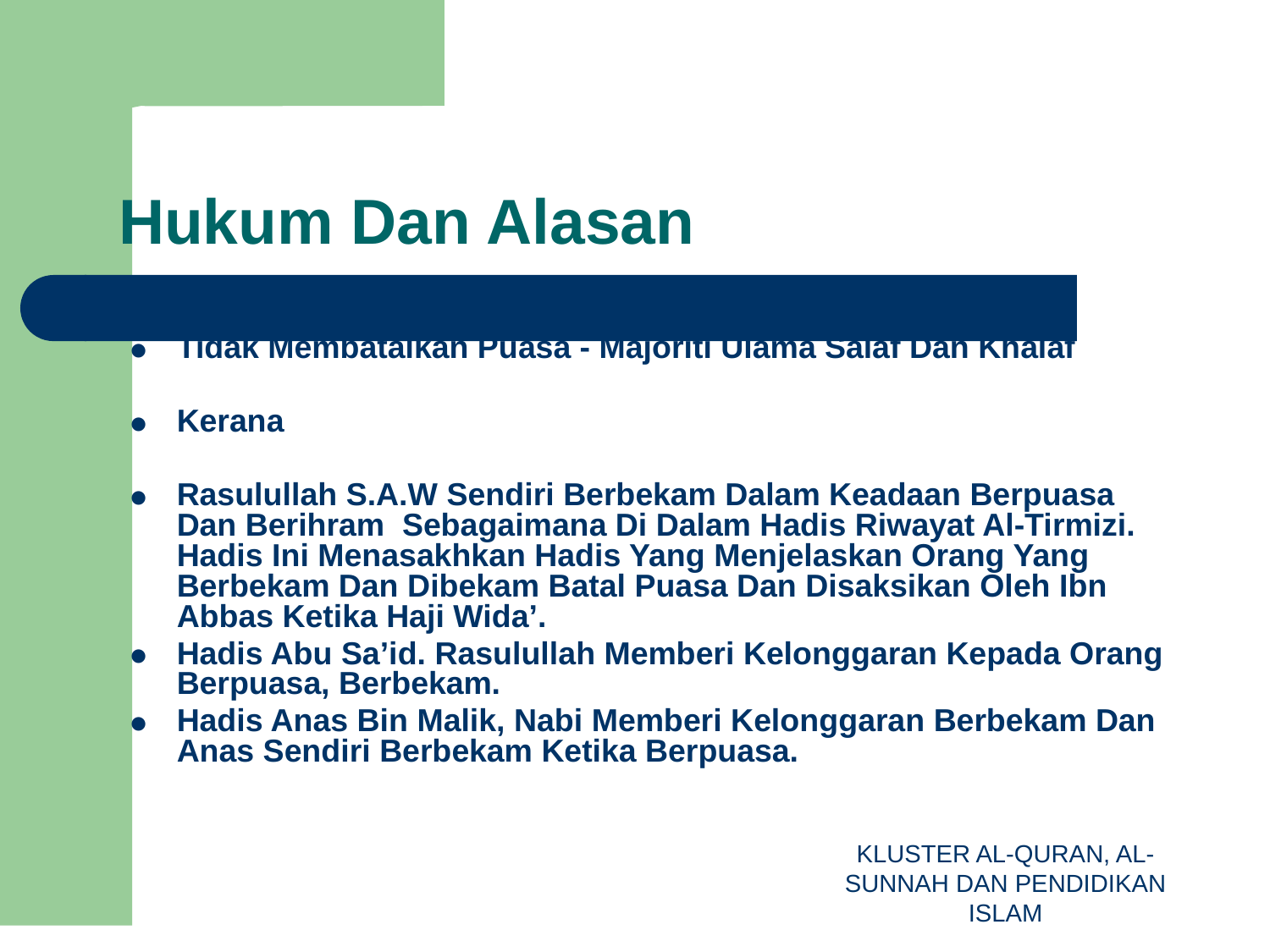

# Hukum Dan Alasan
Tidak Membatalkan Puasa - Majoriti Ulama Salaf Dan Khalaf

Kerana

Rasulullah S.A.W Sendiri Berbekam Dalam Keadaan Berpuasa Dan Berihram  Sebagaimana Di Dalam Hadis Riwayat Al-Tirmizi. Hadis Ini Menasakhkan Hadis Yang Menjelaskan Orang Yang Berbekam Dan Dibekam Batal Puasa Dan Disaksikan Oleh Ibn Abbas Ketika Haji Wida’.
Hadis Abu Sa’id. Rasulullah Memberi Kelonggaran Kepada Orang Berpuasa, Berbekam.
Hadis Anas Bin Malik, Nabi Memberi Kelonggaran Berbekam Dan Anas Sendiri Berbekam Ketika Berpuasa.
KLUSTER AL-QURAN, AL-SUNNAH DAN PENDIDIKAN ISLAM